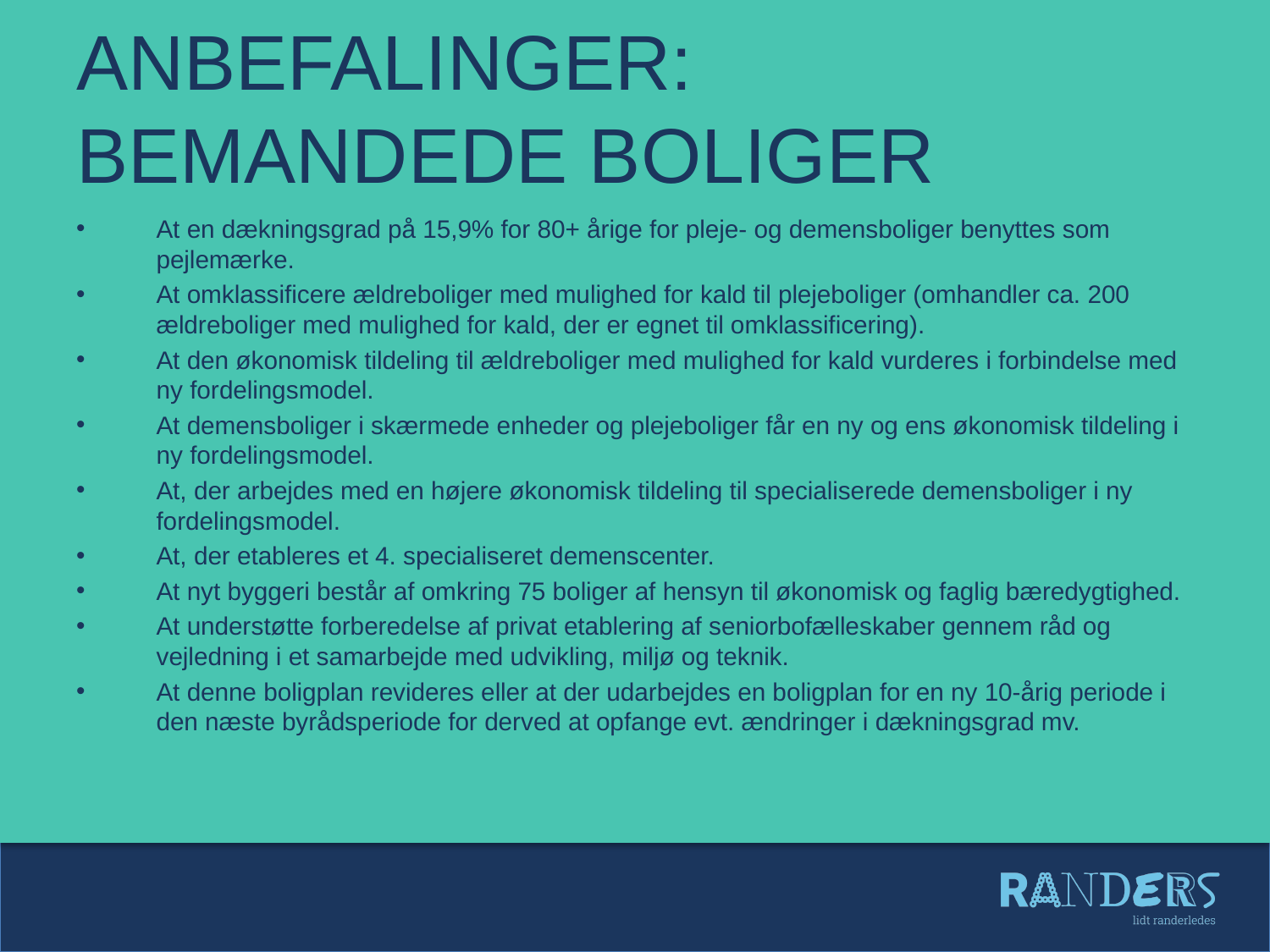

# Anbefalinger: bemandede boliger
At en dækningsgrad på 15,9% for 80+ årige for pleje- og demensboliger benyttes som pejlemærke.
At omklassificere ældreboliger med mulighed for kald til plejeboliger (omhandler ca. 200 ældreboliger med mulighed for kald, der er egnet til omklassificering).
At den økonomisk tildeling til ældreboliger med mulighed for kald vurderes i forbindelse med ny fordelingsmodel.
At demensboliger i skærmede enheder og plejeboliger får en ny og ens økonomisk tildeling i ny fordelingsmodel.
At, der arbejdes med en højere økonomisk tildeling til specialiserede demensboliger i ny fordelingsmodel.
At, der etableres et 4. specialiseret demenscenter.
At nyt byggeri består af omkring 75 boliger af hensyn til økonomisk og faglig bæredygtighed.
At understøtte forberedelse af privat etablering af seniorbofælleskaber gennem råd og vejledning i et samarbejde med udvikling, miljø og teknik.
At denne boligplan revideres eller at der udarbejdes en boligplan for en ny 10-årig periode i den næste byrådsperiode for derved at opfange evt. ændringer i dækningsgrad mv.

Boligplan 2023-2033                                  Borgermøde 8. august 2022